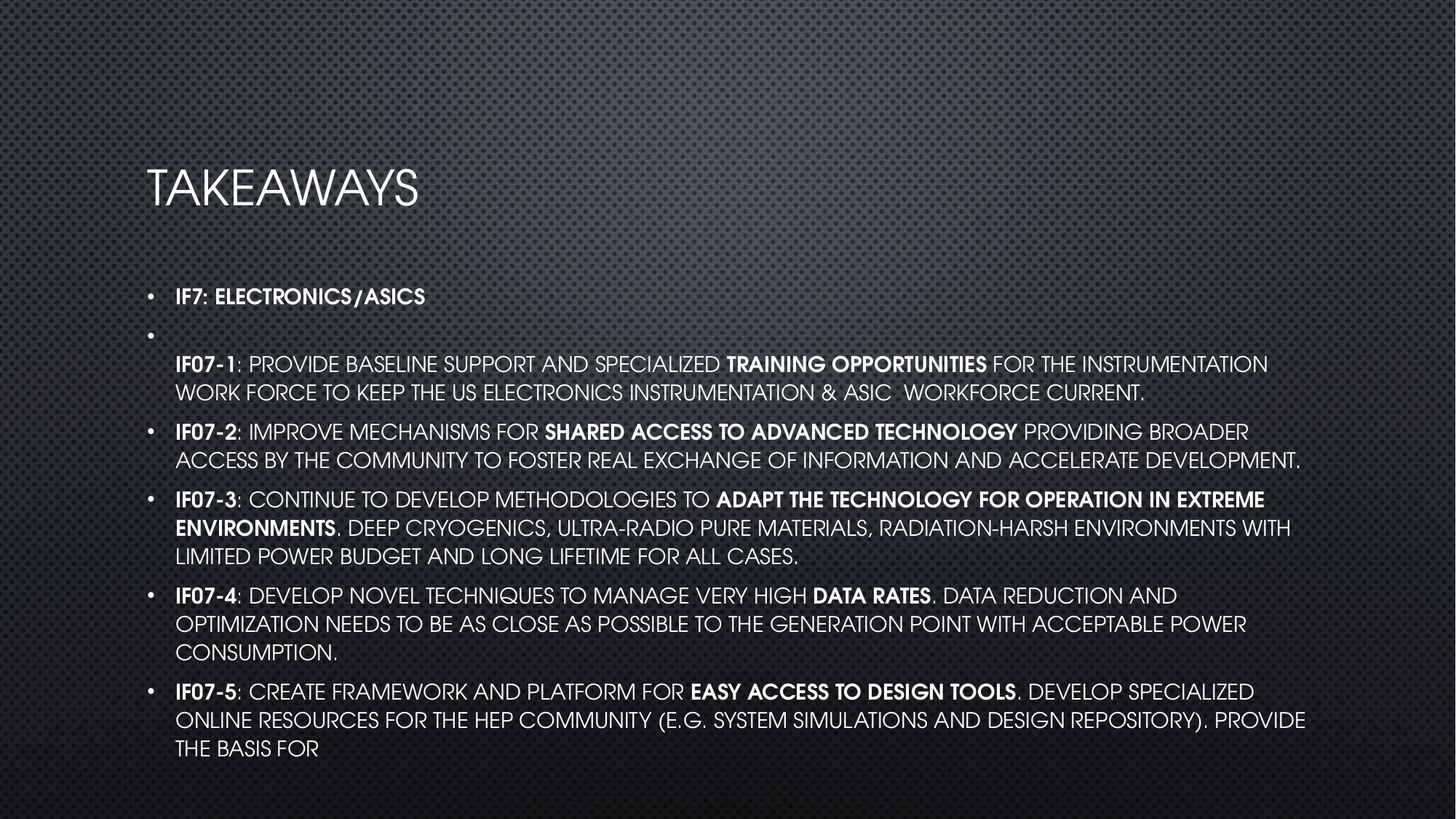

# Takeaways
IF7: Electronics/ASICs
IF07-1: Provide baseline support and specialized training opportunities for the instrumentation work force to keep the US electronics instrumentation & ASIC  workforce current.
IF07-2: Improve mechanisms for shared access to advanced technology providing broader access by the community to foster real exchange of information and accelerate development.
IF07-3: Continue to develop methodologies to adapt the technology for operation in extreme environments. Deep cryogenics, ultra-radio pure materials, radiation-harsh environments with limited power budget and long lifetime for all cases.
IF07-4: Develop novel techniques to manage very high data rates. Data reduction and optimization needs to be as close as possible to the generation point with acceptable power consumption.
IF07-5: Create framework and platform for easy access to design tools. Develop specialized online resources for the HEP community (e.g. system simulations and design repository). Provide the basis for